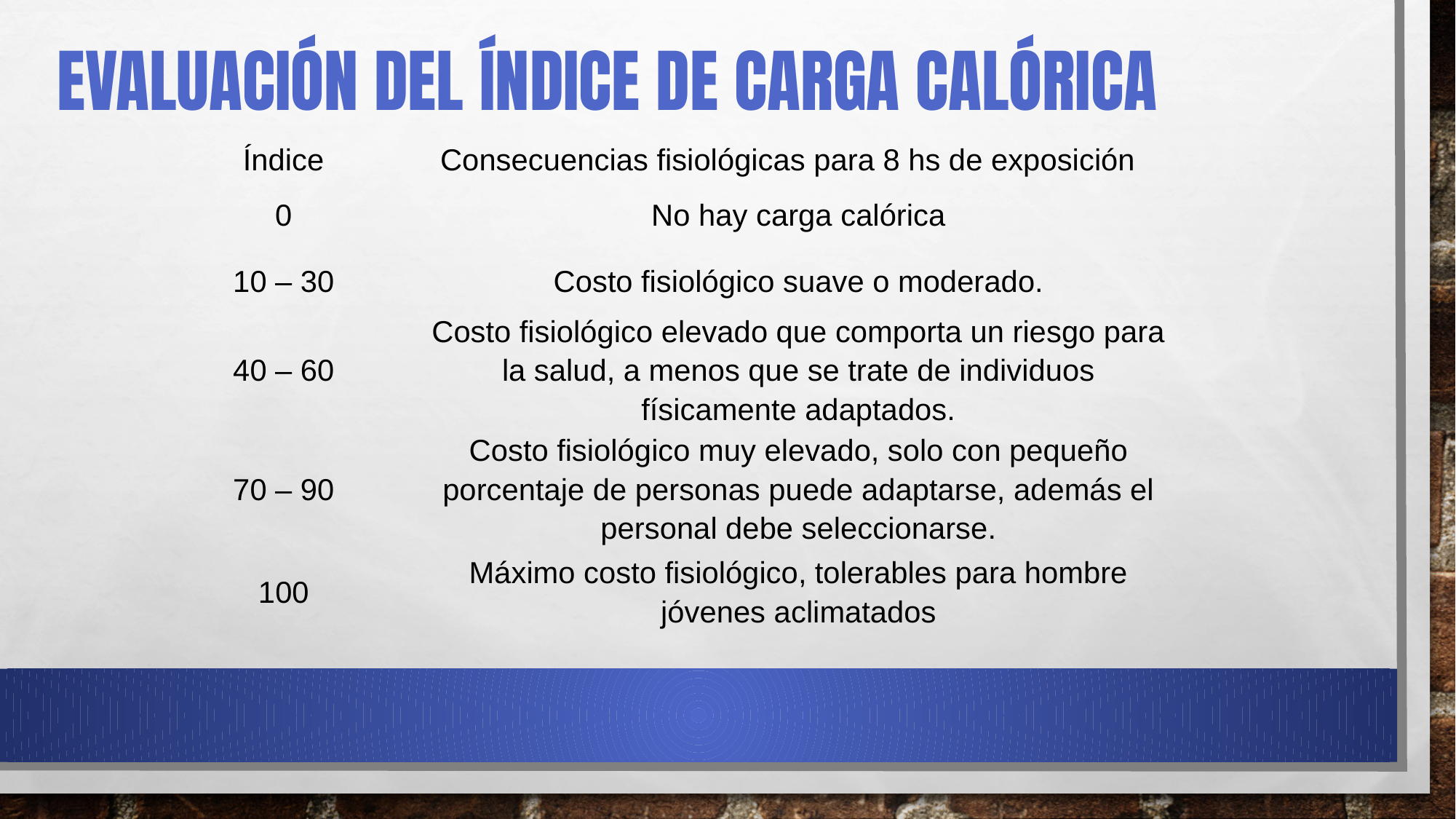

# Evaluación del índice de carga calórica
| Índice | Consecuencias fisiológicas para 8 hs de exposición |
| --- | --- |
| 0 | No hay carga calórica |
| 10 – 30 | Costo fisiológico suave o moderado. |
| 40 – 60 | Costo fisiológico elevado que comporta un riesgo para la salud, a menos que se trate de individuos físicamente adaptados. |
| 70 – 90 | Costo fisiológico muy elevado, solo con pequeño porcentaje de personas puede adaptarse, además el personal debe seleccionarse. |
| 100 | Máximo costo fisiológico, tolerables para hombre jóvenes aclimatados |